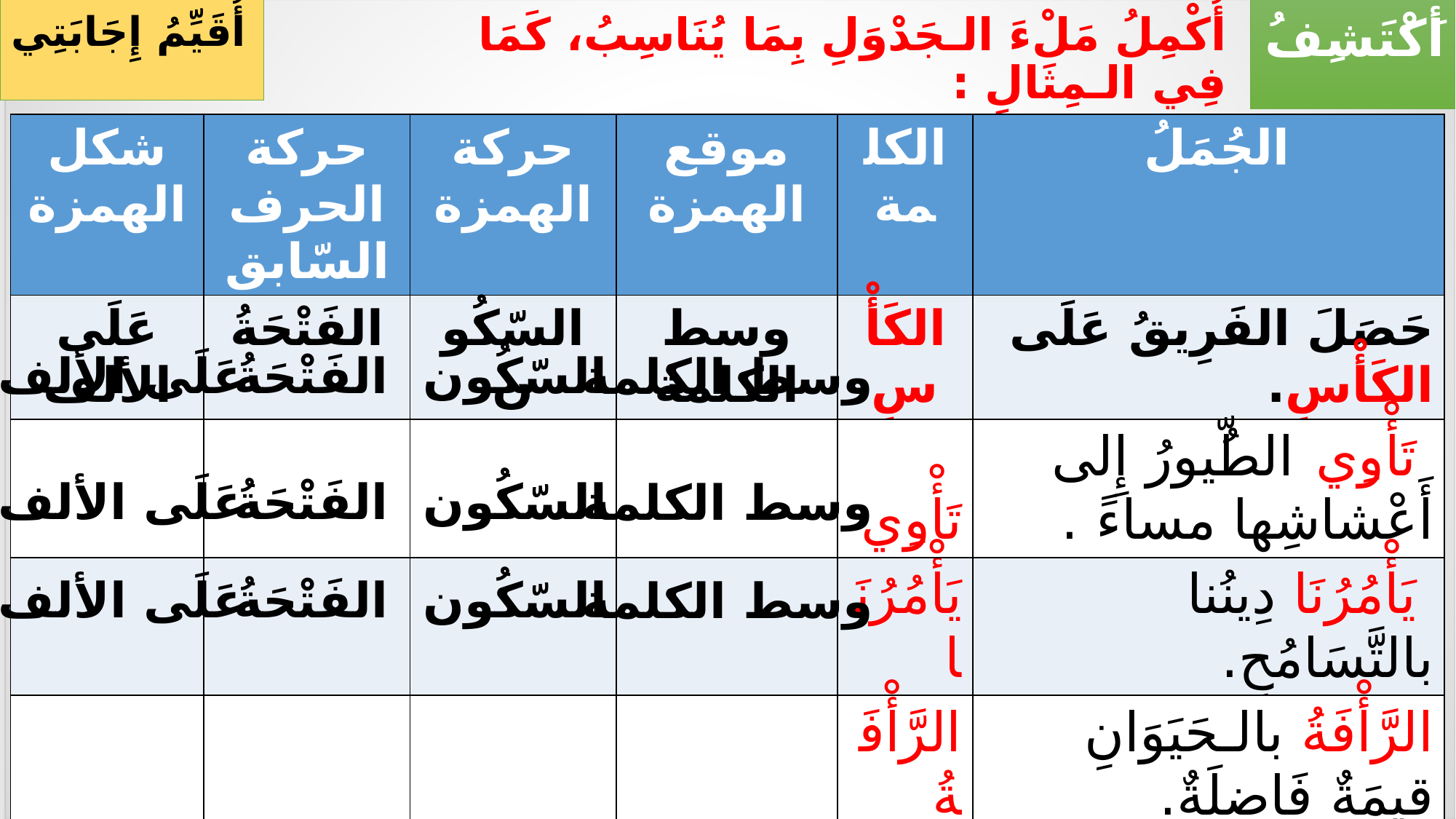

أُقَيِّمُ إِجَابَتِي
أَكْتَشِفُ
# أُكْمِلُ مَلْءَ الـجَدْوَلِ بِمَا يُنَاسِبُ، كَمَا فِي الـمِثَالِ :
| شكل الهمزة | حركة الحرف السّابق | حركة الهمزة | موقع الهمزة | الكلمة | الجُمَلُ |
| --- | --- | --- | --- | --- | --- |
| عَلَى الألف | الفَتْحَةُ | السّكُون | وسط الكلمة | الكَأْسِ | حَصَلَ الفَرِيقُ عَلَى الكَأْسِ. |
|  |  |  |  | تَأْوِي | تَأْوِي الطُّيورُ إِلى أَعْشاشِها مساءً . |
|  |  |  |  | يَأْمُرُنَا | يَأْمُرُنَا دِينُنا بالتَّسَامُحِ. |
|  |  |  |  | الرَّأْفَةُ | الرَّأْفَةُ بالـحَيَوَانِ قِيمَةٌ فَاضِلَةٌ. |
عَلَى الألف
الفَتْحَةُ
السّكُون
وسط الكلمة
عَلَى الألف
الفَتْحَةُ
السّكُون
وسط الكلمة
عَلَى الألف
الفَتْحَةُ
السّكُون
وسط الكلمة